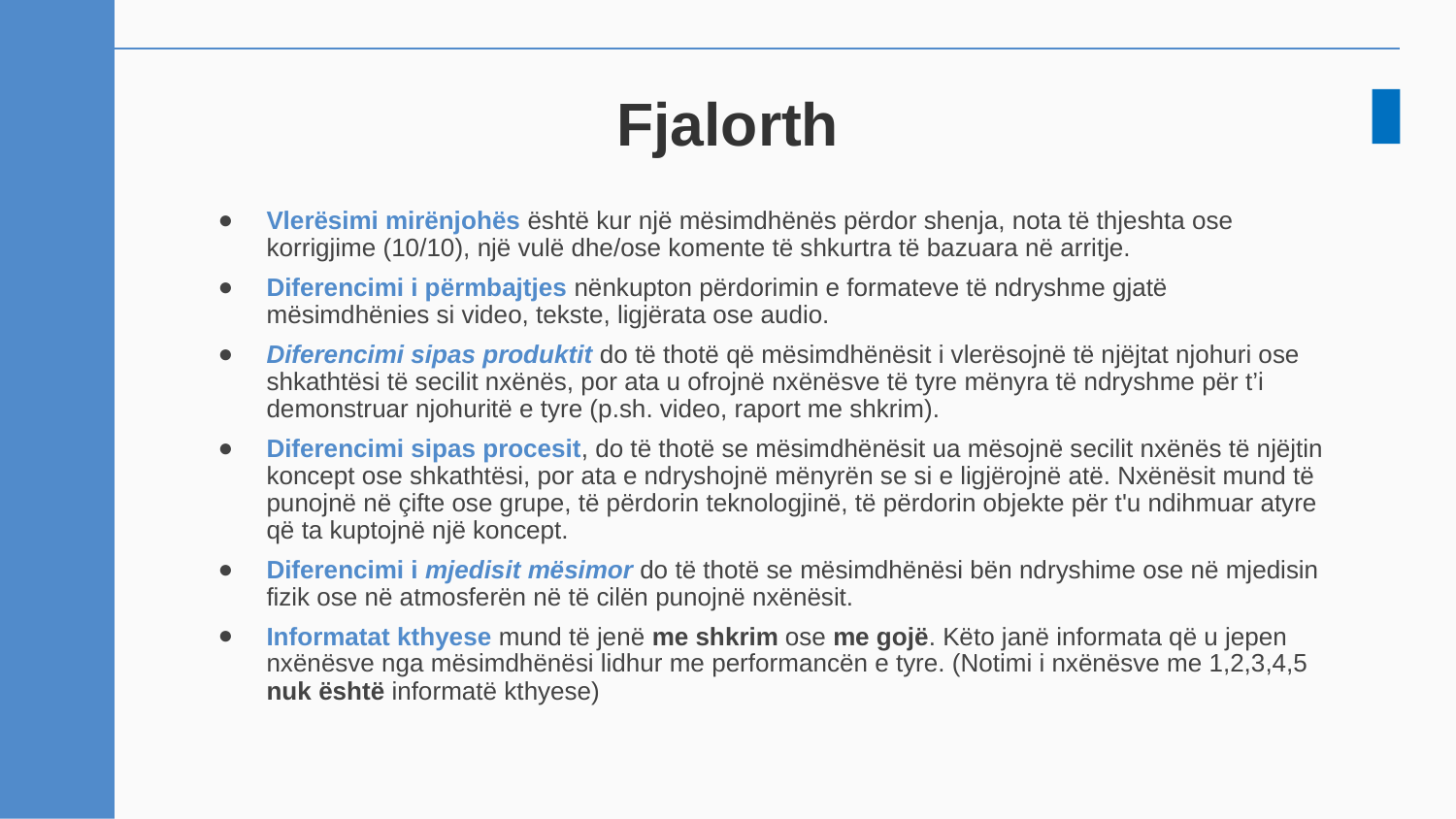

# Fjalorth
Vlerësimi mirënjohës është kur një mësimdhënës përdor shenja, nota të thjeshta ose korrigjime (10/10), një vulë dhe/ose komente të shkurtra të bazuara në arritje.
Diferencimi i përmbajtjes nënkupton përdorimin e formateve të ndryshme gjatë mësimdhënies si video, tekste, ligjërata ose audio.
Diferencimi sipas produktit do të thotë që mësimdhënësit i vlerësojnë të njëjtat njohuri ose shkathtësi të secilit nxënës, por ata u ofrojnë nxënësve të tyre mënyra të ndryshme për t’i demonstruar njohuritë e tyre (p.sh. video, raport me shkrim).
Diferencimi sipas procesit, do të thotë se mësimdhënësit ua mësojnë secilit nxënës të njëjtin koncept ose shkathtësi, por ata e ndryshojnë mënyrën se si e ligjërojnë atë. Nxënësit mund të punojnë në çifte ose grupe, të përdorin teknologjinë, të përdorin objekte për t'u ndihmuar atyre që ta kuptojnë një koncept.
Diferencimi i mjedisit mësimor do të thotë se mësimdhënësi bën ndryshime ose në mjedisin fizik ose në atmosferën në të cilën punojnë nxënësit.
Informatat kthyese mund të jenë me shkrim ose me gojë. Këto janë informata që u jepen nxënësve nga mësimdhënësi lidhur me performancën e tyre. (Notimi i nxënësve me 1,2,3,4,5 nuk është informatë kthyese)